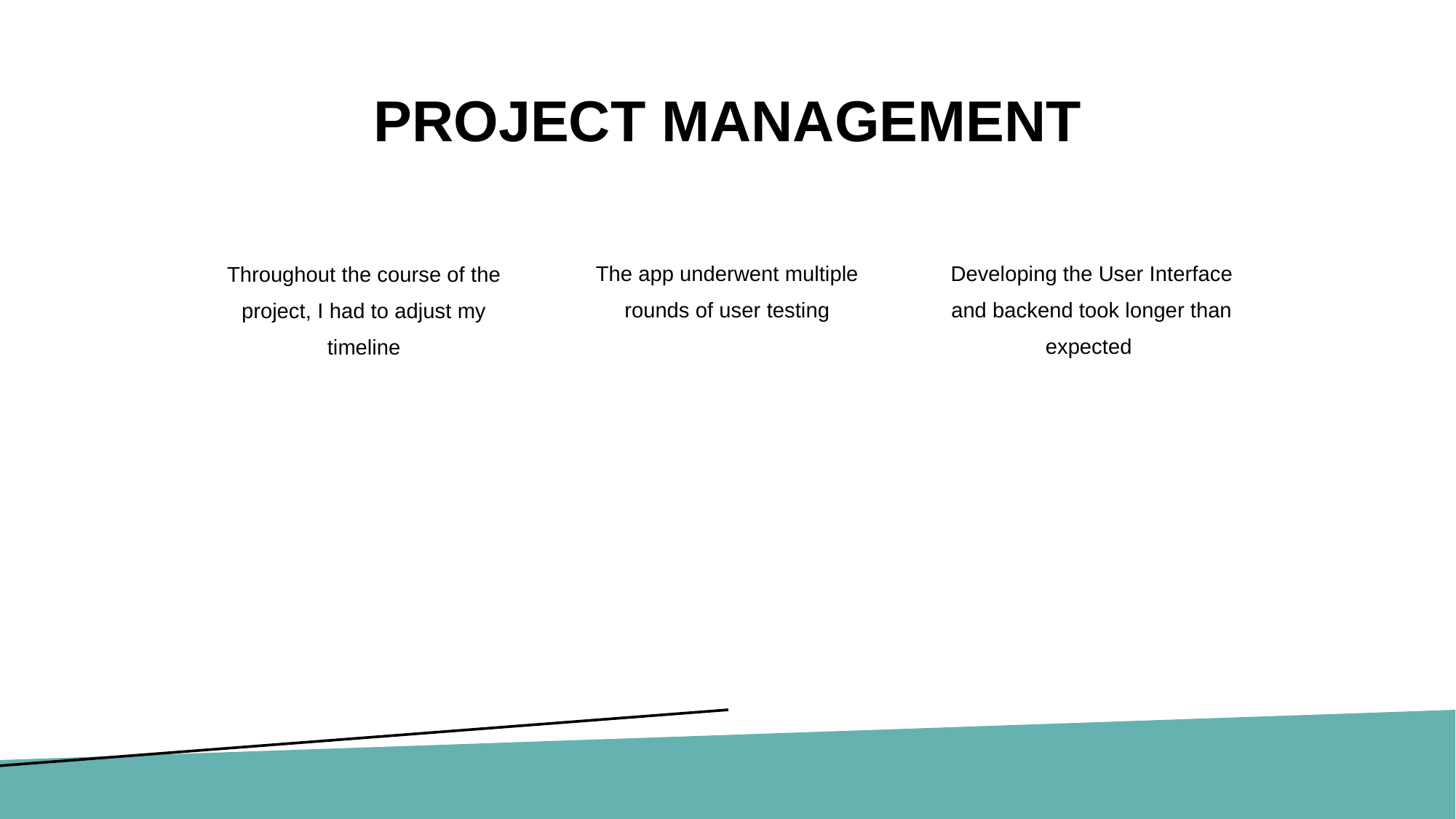

# Project Management
The app underwent multiple rounds of user testing
Developing the User Interface and backend took longer than expected
Throughout the course of the project, I had to adjust my timeline